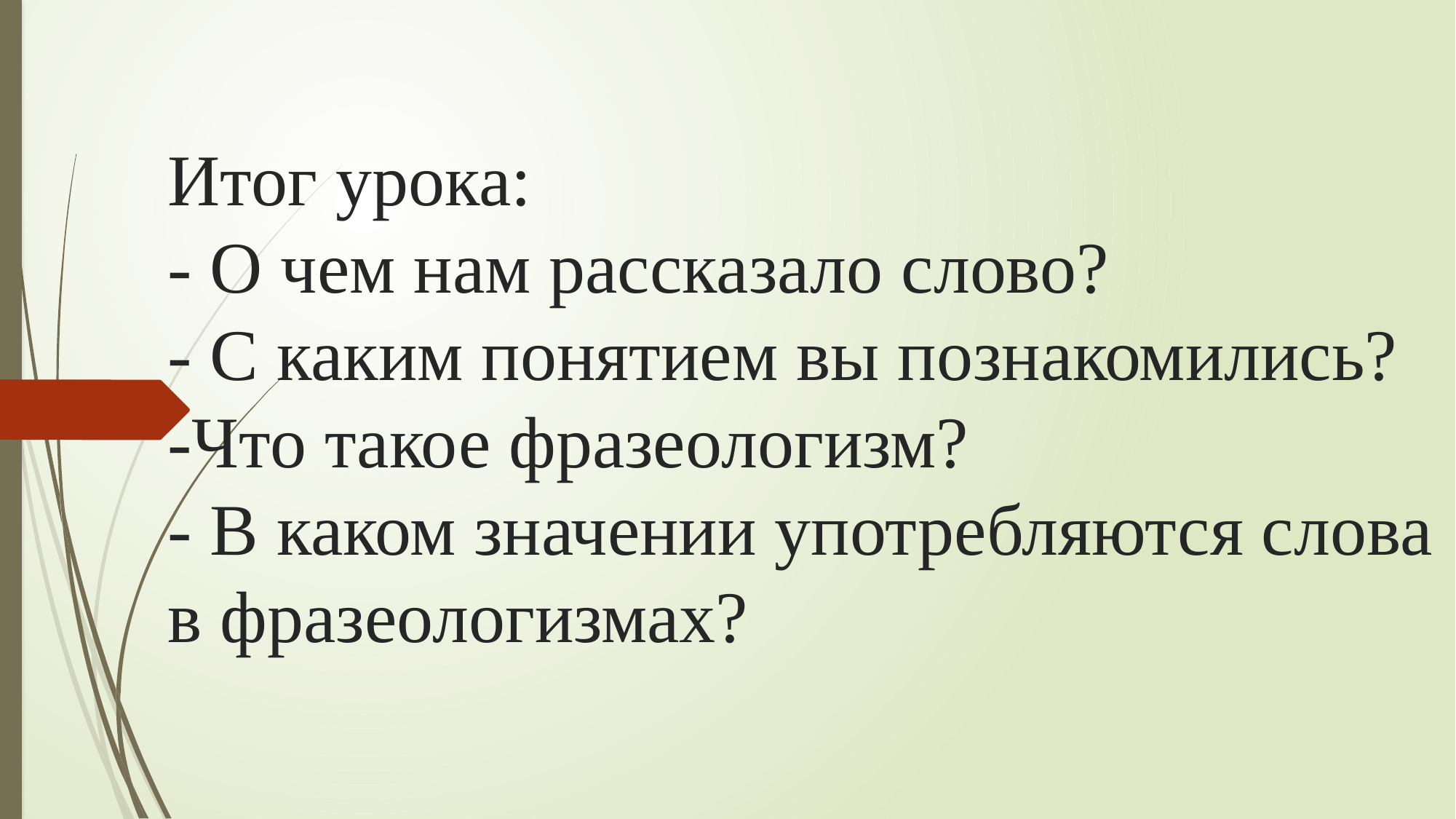

# Итог урока: - О чем нам рассказало слово? - С каким понятием вы познакомились? -Что такое фразеологизм? - В каком значении употребляются слова в фразеологизмах?